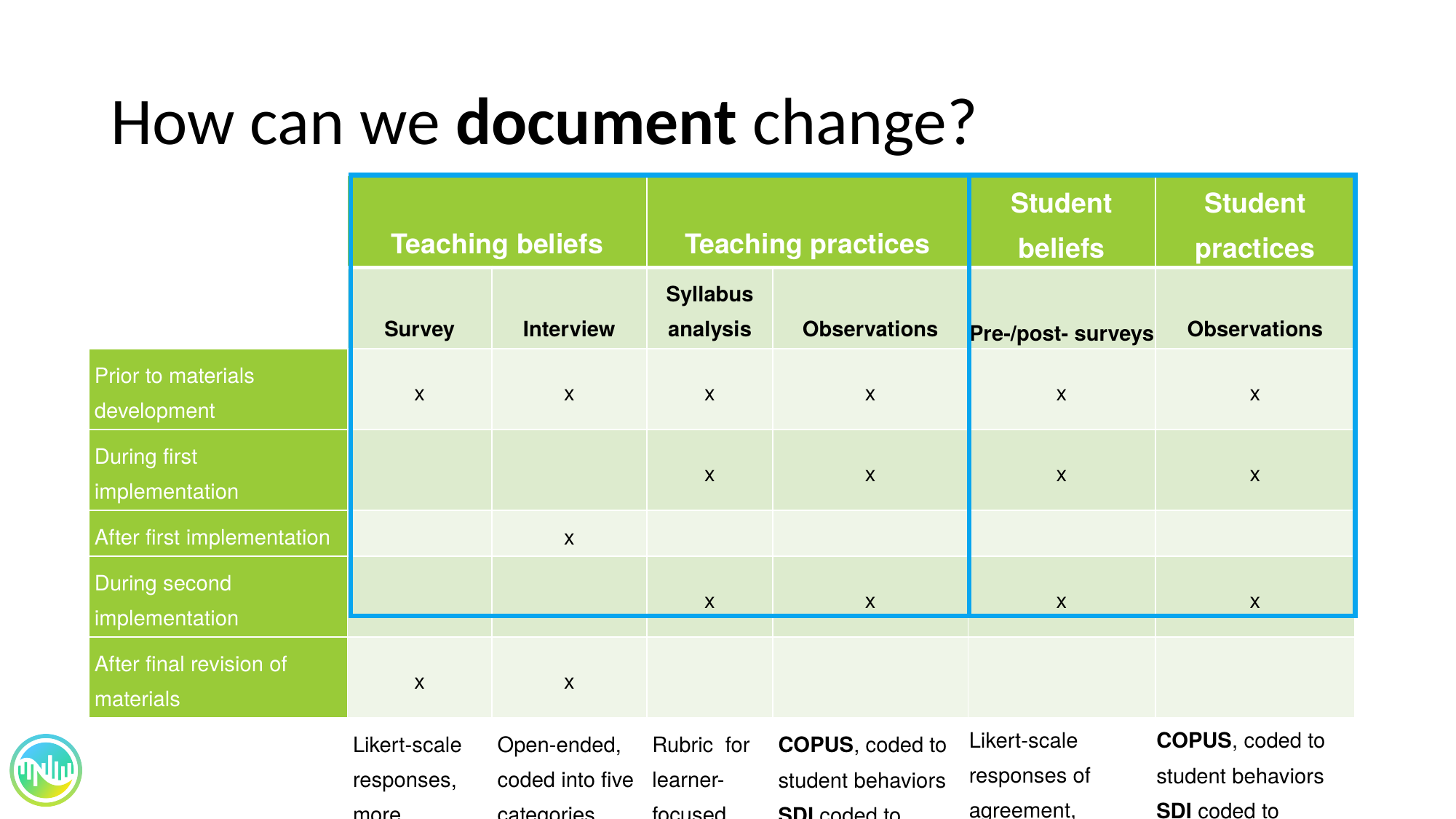

# How can we document change?

|  | Teaching beliefs |  | Teaching practices |  | Student beliefs | Student practices |
| --- | --- | --- | --- | --- | --- | --- |
|  | Survey | Interview | Syllabus analysis | Observations | Pre-/post- surveys | Observations |
| Prior to materials development | x | x | x | x | x | x |
| During first implementation |  |  | x | x | x | x |
| After first implementation |  | x |  |  |  |  |
| During second implementation |  |  | x | x | x | x |
| After final revision of materials | x | x |  |  |  |  |
|  | Likert-scale responses, more reformed to more traditional | Open-ended, coded into five categories | Rubric for learner-focused, transitional, content-focused | COPUS, coded to student behaviors SDI coded to frequencies | Likert-scale responses of agreement, Confidence scale | COPUS, coded to student behaviors SDI coded to frequencies |